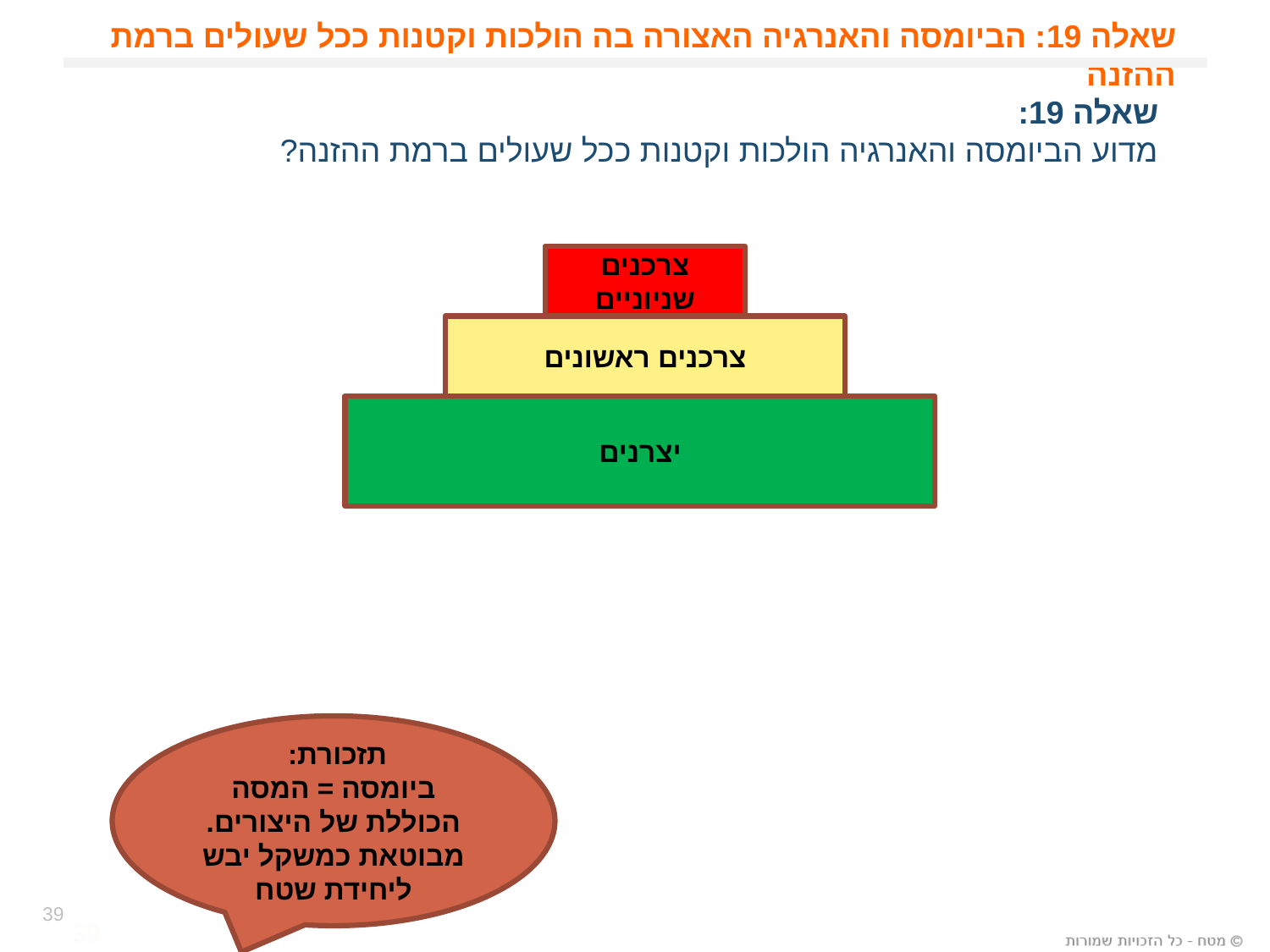

# שאלה 19: הביומסה והאנרגיה האצורה בה הולכות וקטנות ככל שעולים ברמת ההזנה

שאלה 19:
מדוע הביומסה והאנרגיה הולכות וקטנות ככל שעולים ברמת ההזנה?
צרכנים שניוניים
צרכנים ראשונים
יצרנים
תזכורת:
ביומסה = המסה הכוללת של היצורים. מבוטאת כמשקל יבש ליחידת שטח
39
39